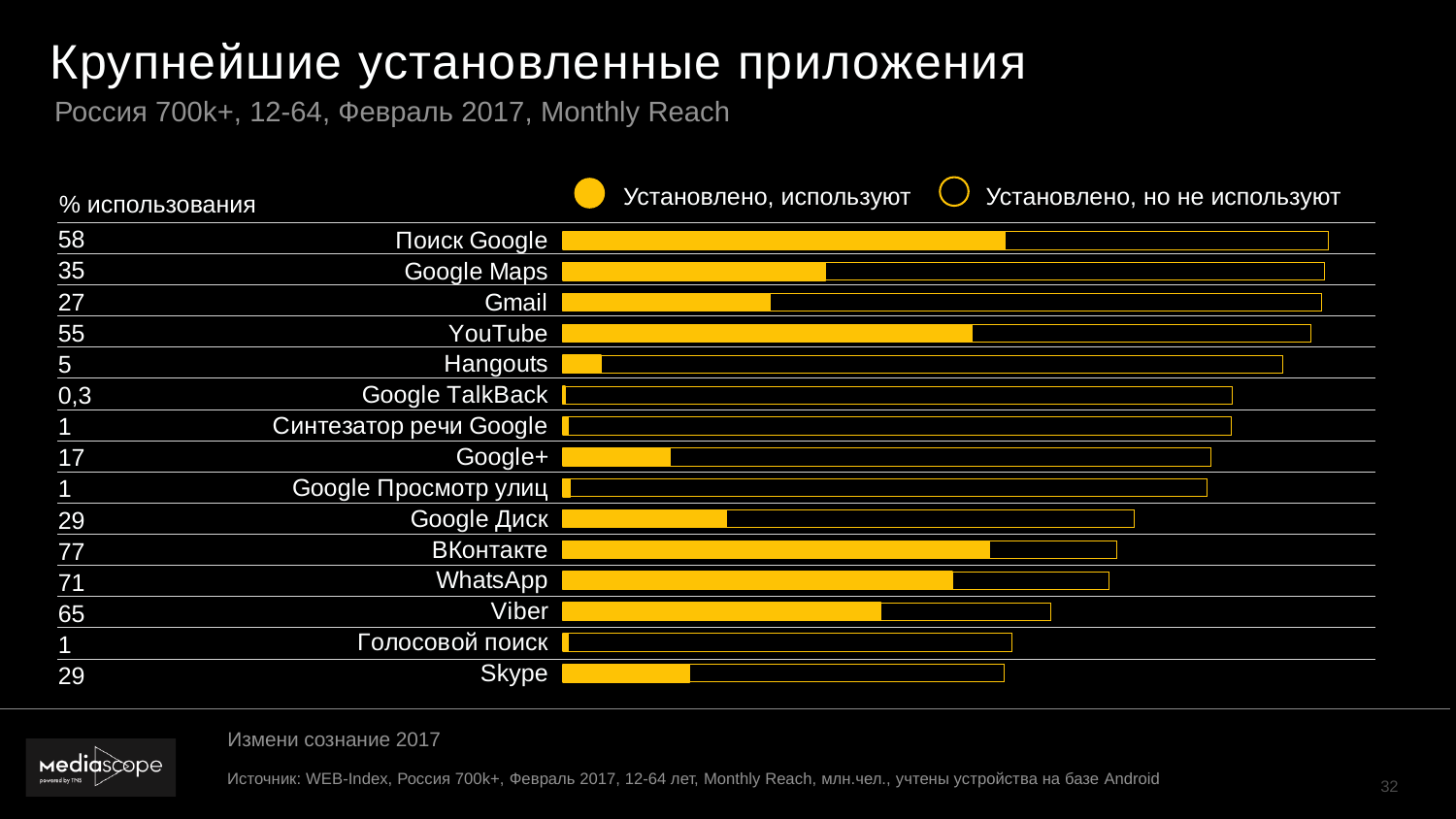

# Крупнейшие установленные приложения
Россия 700k+, 12-64, Февраль 2017, Monthly Reach

| Установлено, используют | Установлено, но не используют |
| --- | --- |
| % использования |  |
| --- | --- |
| 58 |  |
| 35 |  |
| 27 |  |
| 55 |  |
| 5 |  |
| 0,3 |  |
| 1 |  |
| 17 |  |
| 1 |  |
| 29 |  |
| 77 |  |
| 71 |  |
| 65 |  |
| 1 |  |
| 29 |  |

### Chart

| Category | Используют | Установлено, не используют |
|---|---|---|
| Поиск Google | 8465.78096492692 | 6196.0 |
| Google Maps | 5038.305166301381 | 9548.0 |
| Gmail | 3977.78961732655 | 10553.0 |
| YouTube | 7841.0273543243065 | 6483.0 |
| Hangouts | 725.72109506691 | 13077.0 |
| Google TalkBack | 40.879830112978304 | 12787.0 |
| Синтезатор речи Google | 109.97575626271899 | 12695.0 |
| Google+ | 2050.7041693558585 | 10359.0 |
| Google Просмотр улиц | 143.20783228387697 | 12206.0 |
| Google Диск | 3135.22279533212 | 7817.0 |
| ВКонтакте | 8172.73200553932 | 2436.0 |
| WhatsApp | 7466.501334993861 | 3000.0 |
| Viber | 6096.9848670316 | 3253.0 |
| Голосовой поиск | 110.62442189347898 | 8500.0 |
| Skype | 2431.3224339334606 | 6018.0 |
Измени сознание 2017
Источник: WEB-Index, Россия 700k+, Февраль 2017, 12-64 лет, Monthly Reach, млн.чел., учтены устройства на базе Android
32